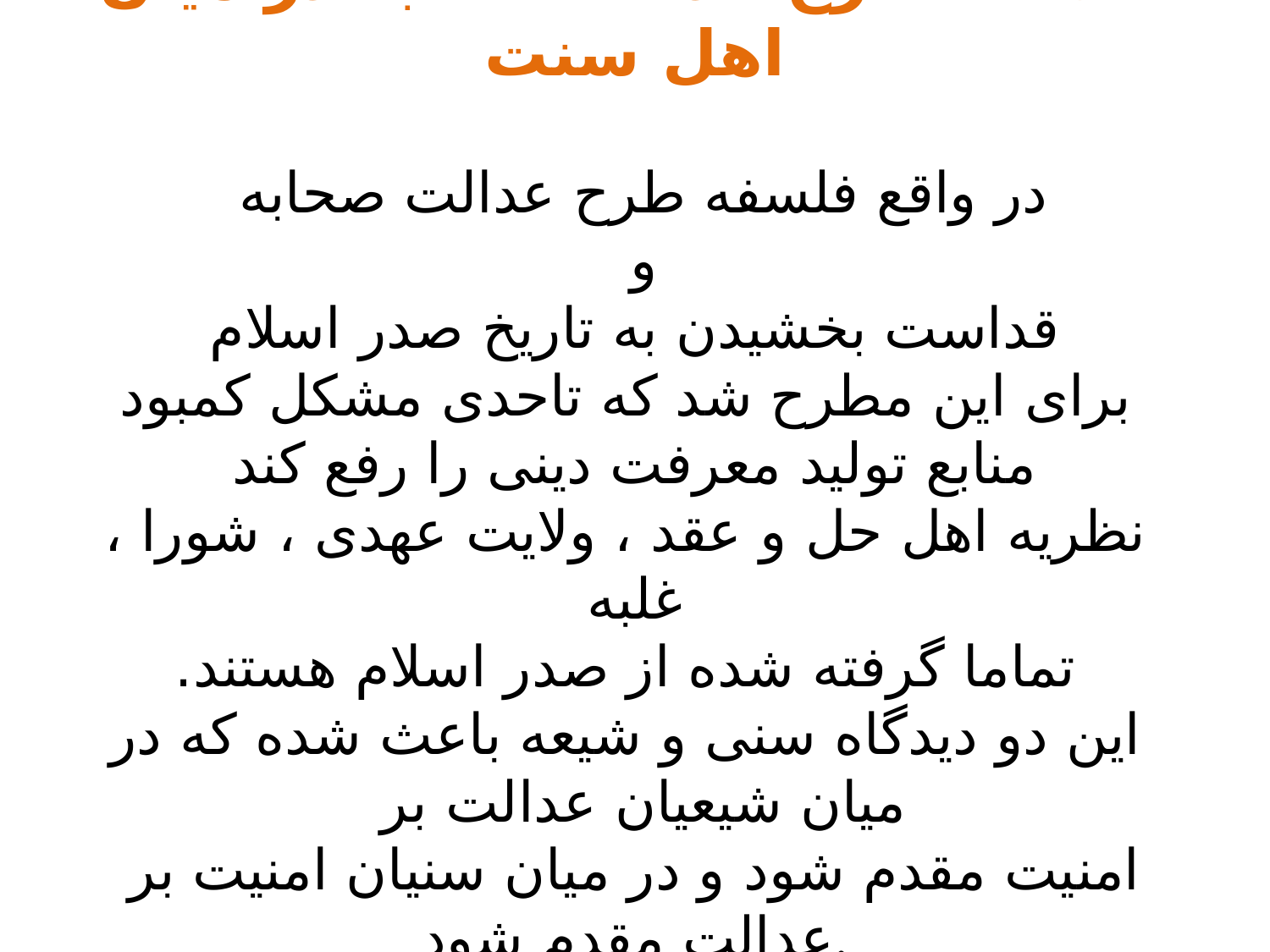

# فلسفه طرح عدالت صحابه در میان اهل سنت در واقع فلسفه طرح عدالت صحابه و قداست بخشیدن به تاریخ صدر اسلام برای این مطرح شد که تاحدی مشکل کمبود منابع تولید معرفت دینی را رفع کند نظریه اهل حل و عقد ، ولایت عهدی ، شورا ، غلبه تماما گرفته شده از صدر اسلام هستند. این دو دیدگاه سنی و شیعه باعث شده که در میان شیعیان عدالت بر امنیت مقدم شود و در میان سنیان امنیت بر عدالت مقدم شود.